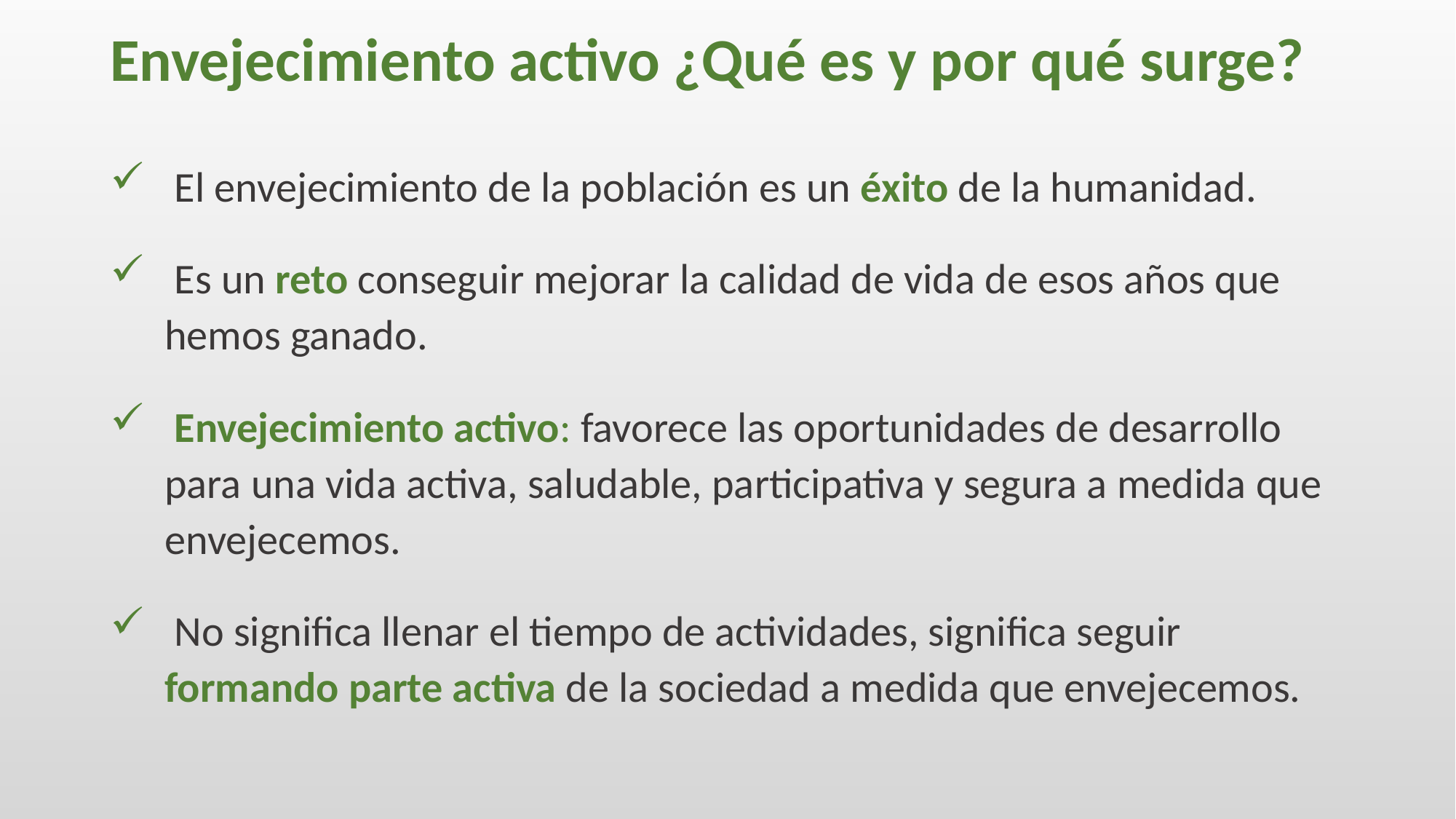

# Envejecimiento activo ¿Qué es y por qué surge?

 El envejecimiento de la población es un éxito de la humanidad.
 Es un reto conseguir mejorar la calidad de vida de esos años que hemos ganado.
 Envejecimiento activo: favorece las oportunidades de desarrollo para una vida activa, saludable, participativa y segura a medida que envejecemos.
 No significa llenar el tiempo de actividades, significa seguir formando parte activa de la sociedad a medida que envejecemos.